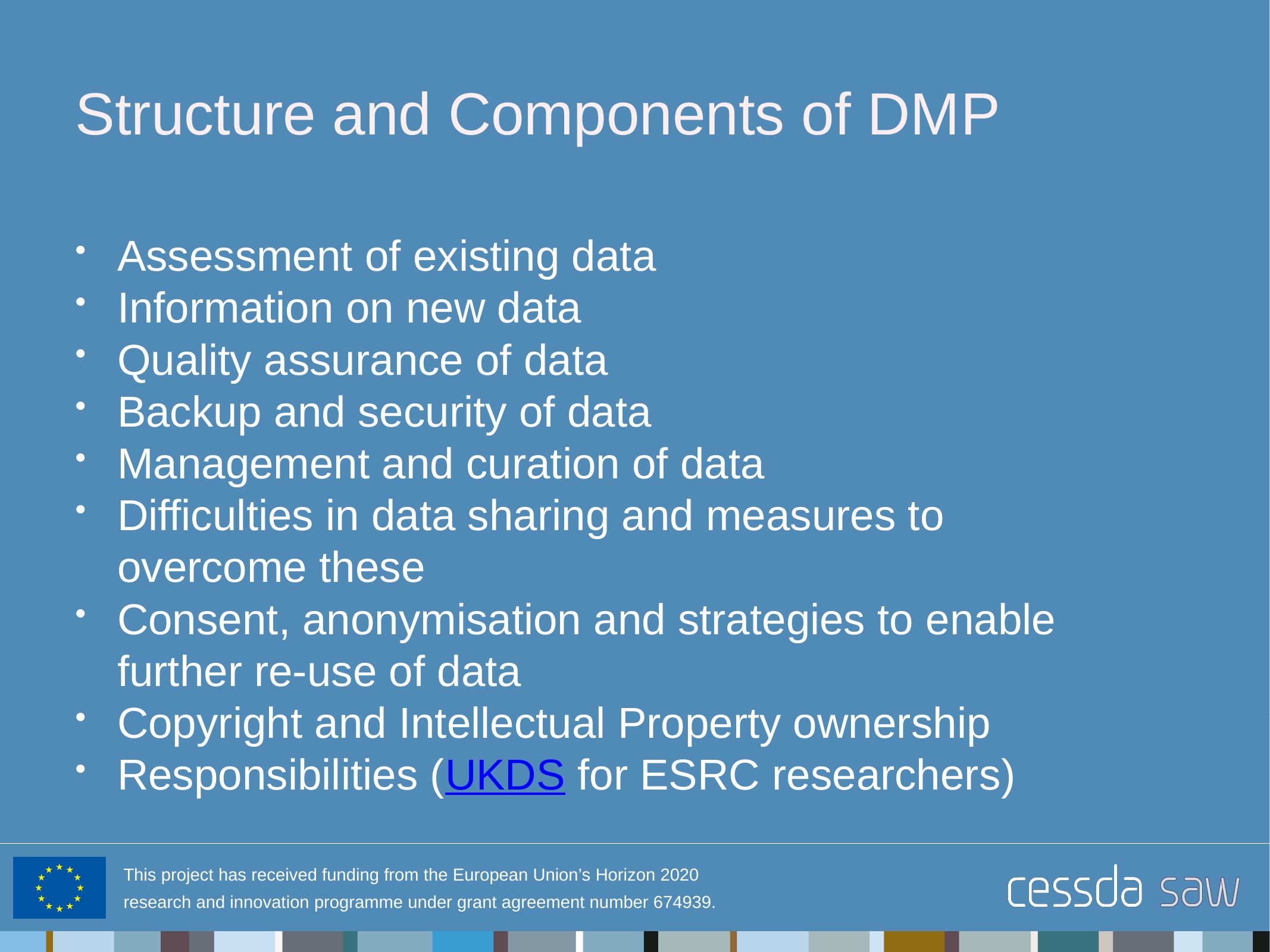

# Structure and Components of DMP
Assessment of existing data
Information on new data
Quality assurance of data
Backup and security of data
Management and curation of data
Difficulties in data sharing and measures to  overcome these
Consent, anonymisation and strategies to enable further re-use of data
Copyright and Intellectual Property ownership
Responsibilities (UKDS for ESRC researchers)